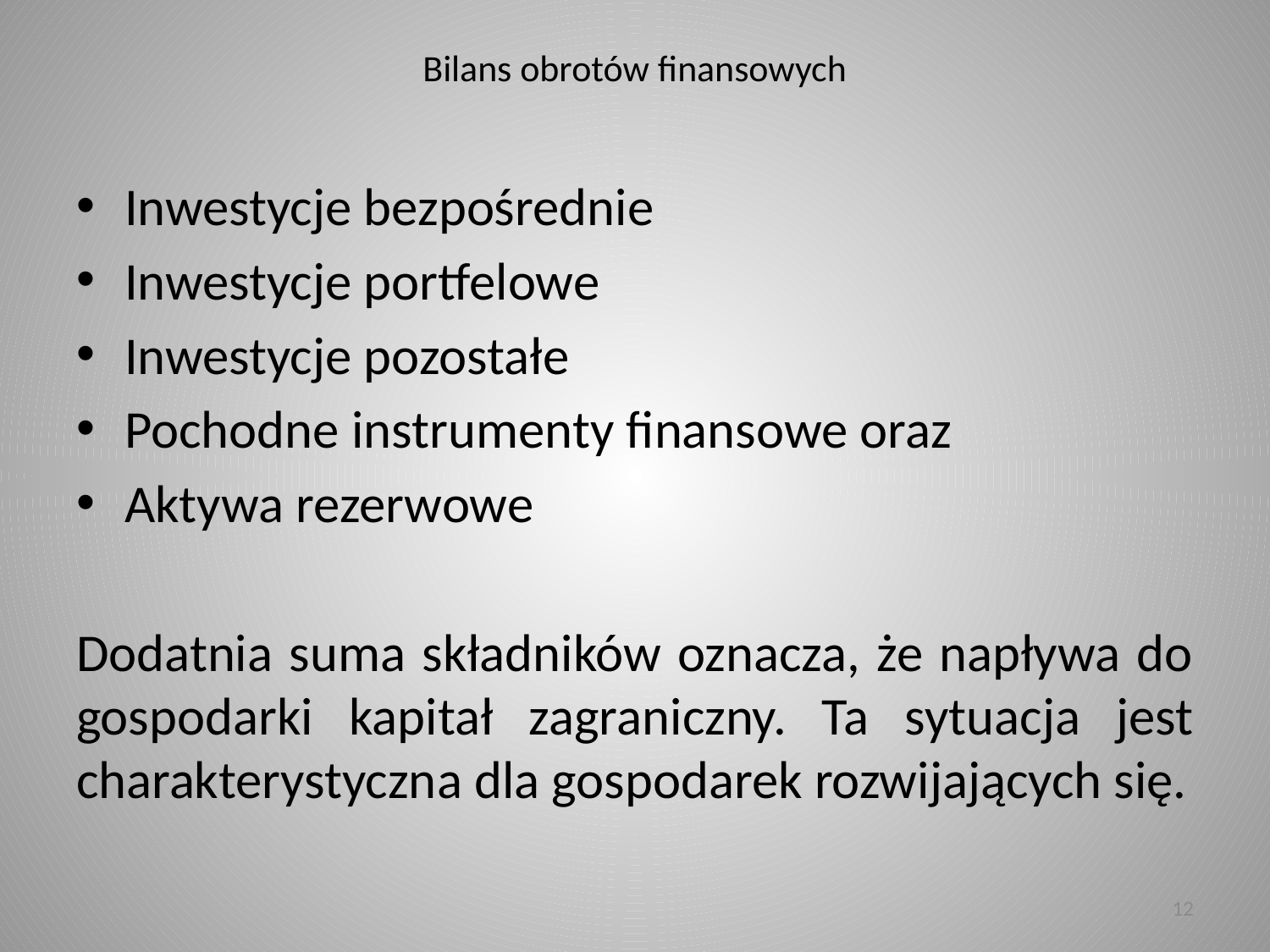

# Bilans obrotów finansowych
Inwestycje bezpośrednie
Inwestycje portfelowe
Inwestycje pozostałe
Pochodne instrumenty finansowe oraz
Aktywa rezerwowe

Dodatnia suma składników oznacza, że napływa do gospodarki kapitał zagraniczny. Ta sytuacja jest charakterystyczna dla gospodarek rozwijających się.

12